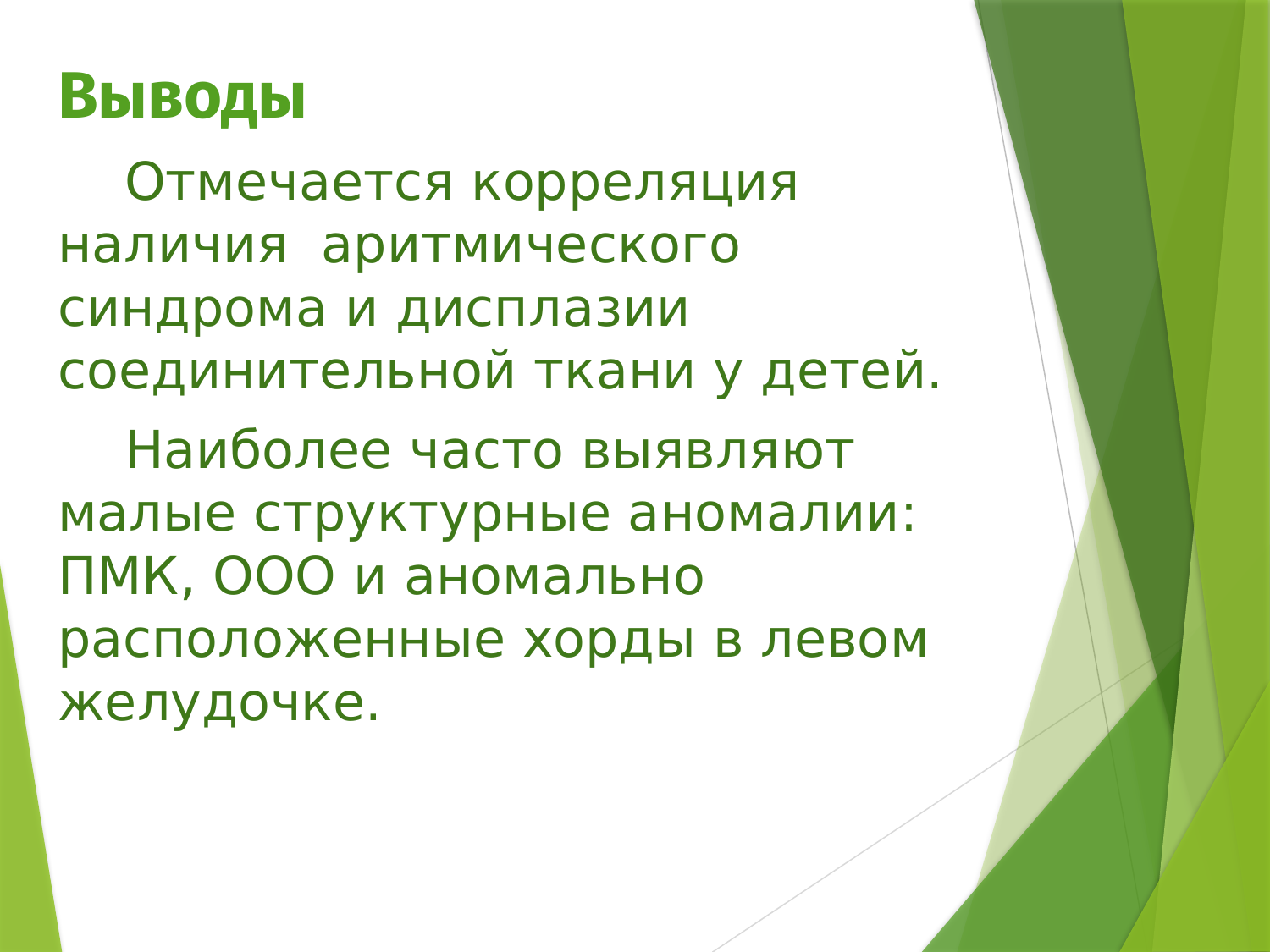

Выводы
    Отмечается корреляция   наличия  аритмического синдрома и дисплазии соединительной ткани у детей.
    Наиболее часто выявляют малые структурные аномалии: ПМК, ООО и аномально расположенные хорды в левом желудочке.